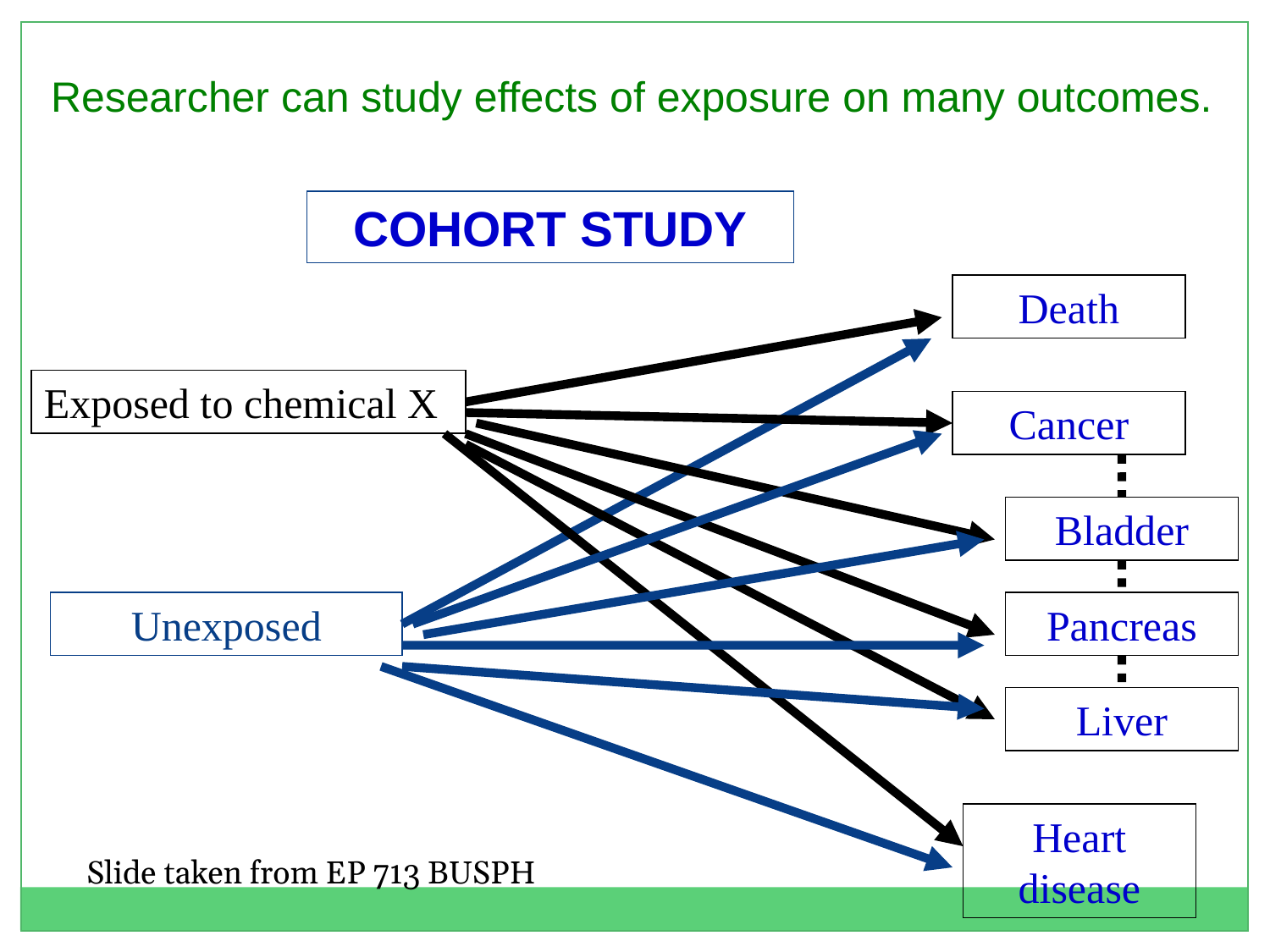

Researcher can study effects of exposure on many outcomes.
COHORT STUDY
Death

Exposed to chemical X
Cancer

Bladder

Unexposed
Pancreas

Liver
Heart disease
Slide taken from EP 713 BUSPH